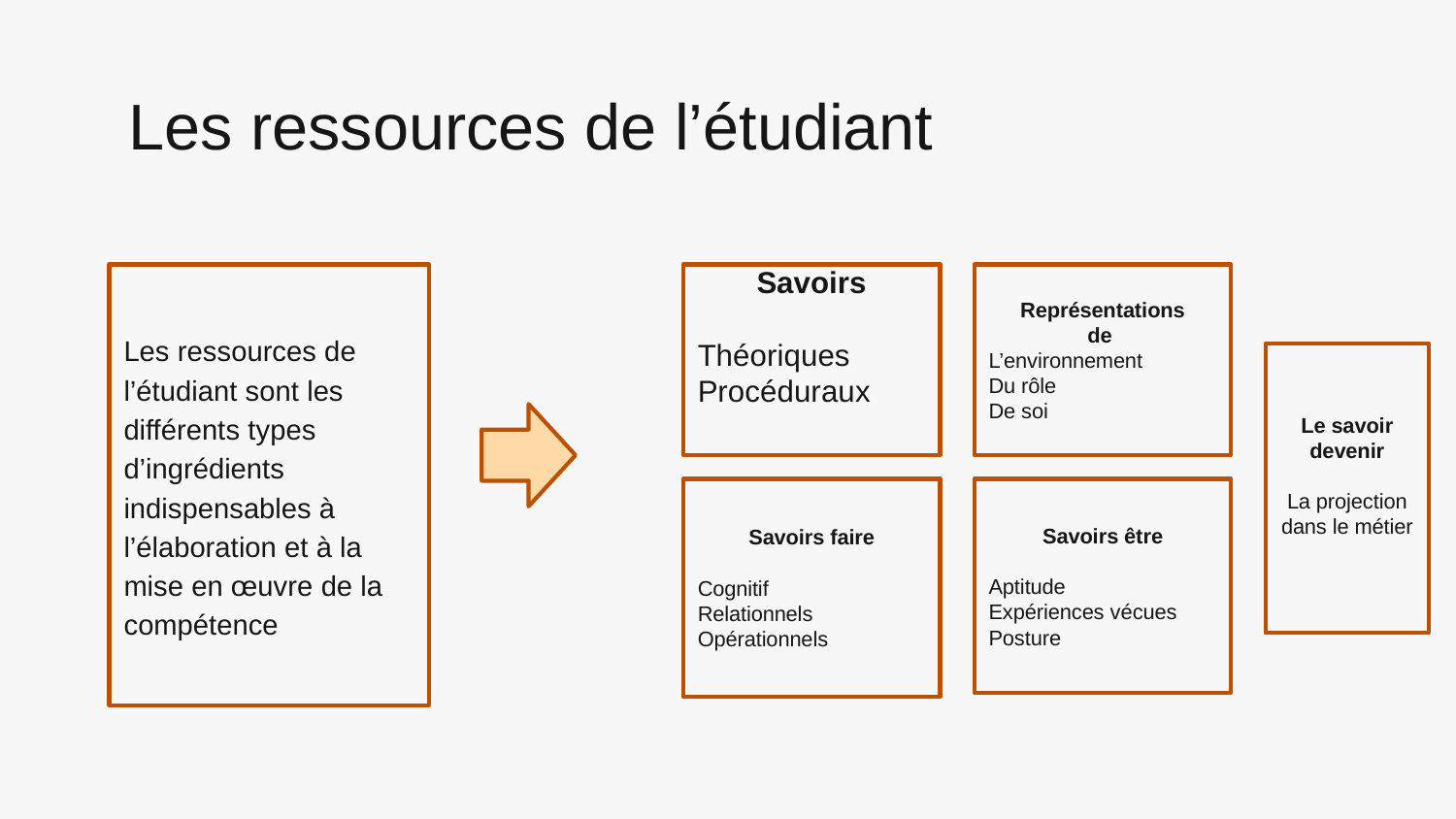

# Les ressources de l’étudiant
Les ressources de l’étudiant sont les différents types d’ingrédients indispensables à l’élaboration et à la mise en œuvre de la compétence
Savoirs

Savoirs

Théoriques
Procéduraux

Représentations
de
L’environnement
Du rôle
De soi
Le savoir devenir

La projection dans le métier

Savoirs faire
Savoirs faire

Cognitif
Relationnels
Opérationnels

Savoirs être

Aptitude
Expériences vécues
Posture